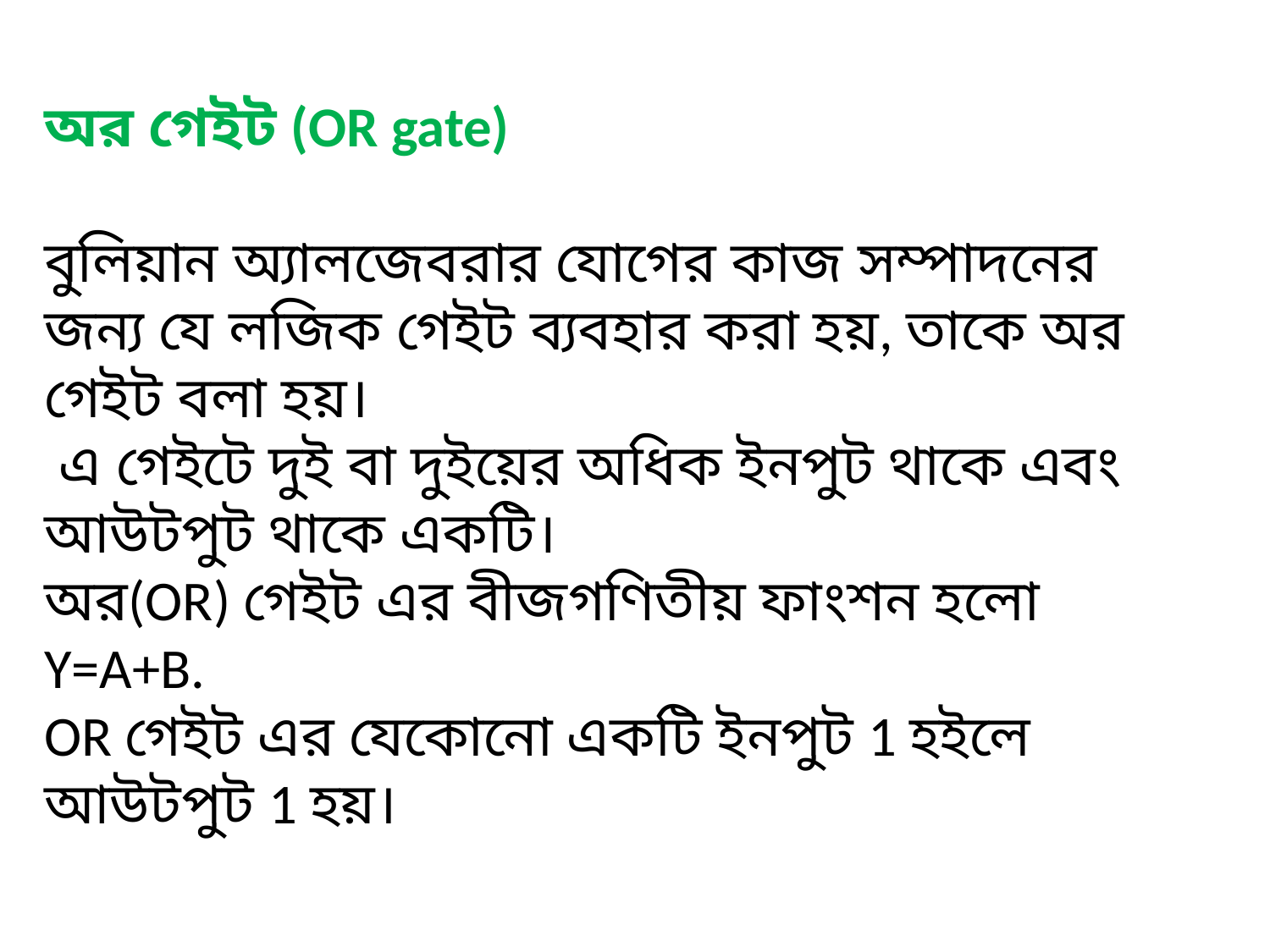

অর গেইট (OR gate)

বুলিয়ান অ্যালজেবরার যোগের কাজ সম্পাদনের জন্য যে লজিক গেইট ব্যবহার করা হয়, তাকে অর গেইট বলা হয়।
 এ গেইটে দুই বা দুইয়ের অধিক ইনপুট থাকে এবং আউটপুট থাকে একটি।
অর(OR) গেইট এর বীজগণিতীয় ফাংশন হলো Y=A+B.
OR গেইট এর যেকোনো একটি ইনপুট 1 হইলে আউটপুট 1 হয়।